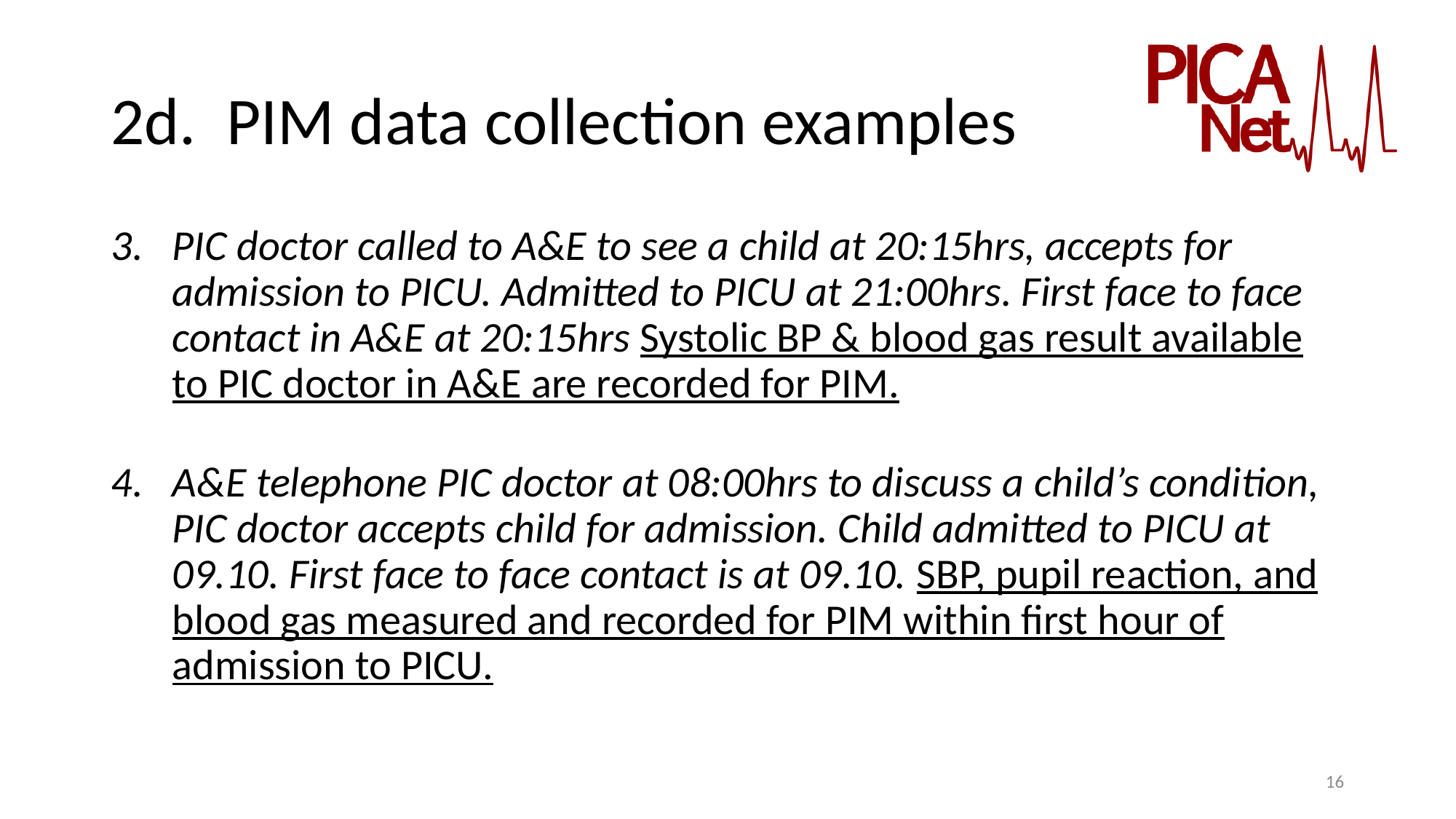

# 2d.  PIM data collection examples
PIC doctor called to A&E to see a child at 20:15hrs, accepts for admission to PICU. Admitted to PICU at 21:00hrs. First face to face contact in A&E at 20:15hrs Systolic BP & blood gas result available to PIC doctor in A&E are recorded for PIM.

A&E telephone PIC doctor at 08:00hrs to discuss a child’s condition, PIC doctor accepts child for admission. Child admitted to PICU at 09.10. First face to face contact is at 09.10. SBP, pupil reaction, and blood gas measured and recorded for PIM within first hour of admission to PICU.
16